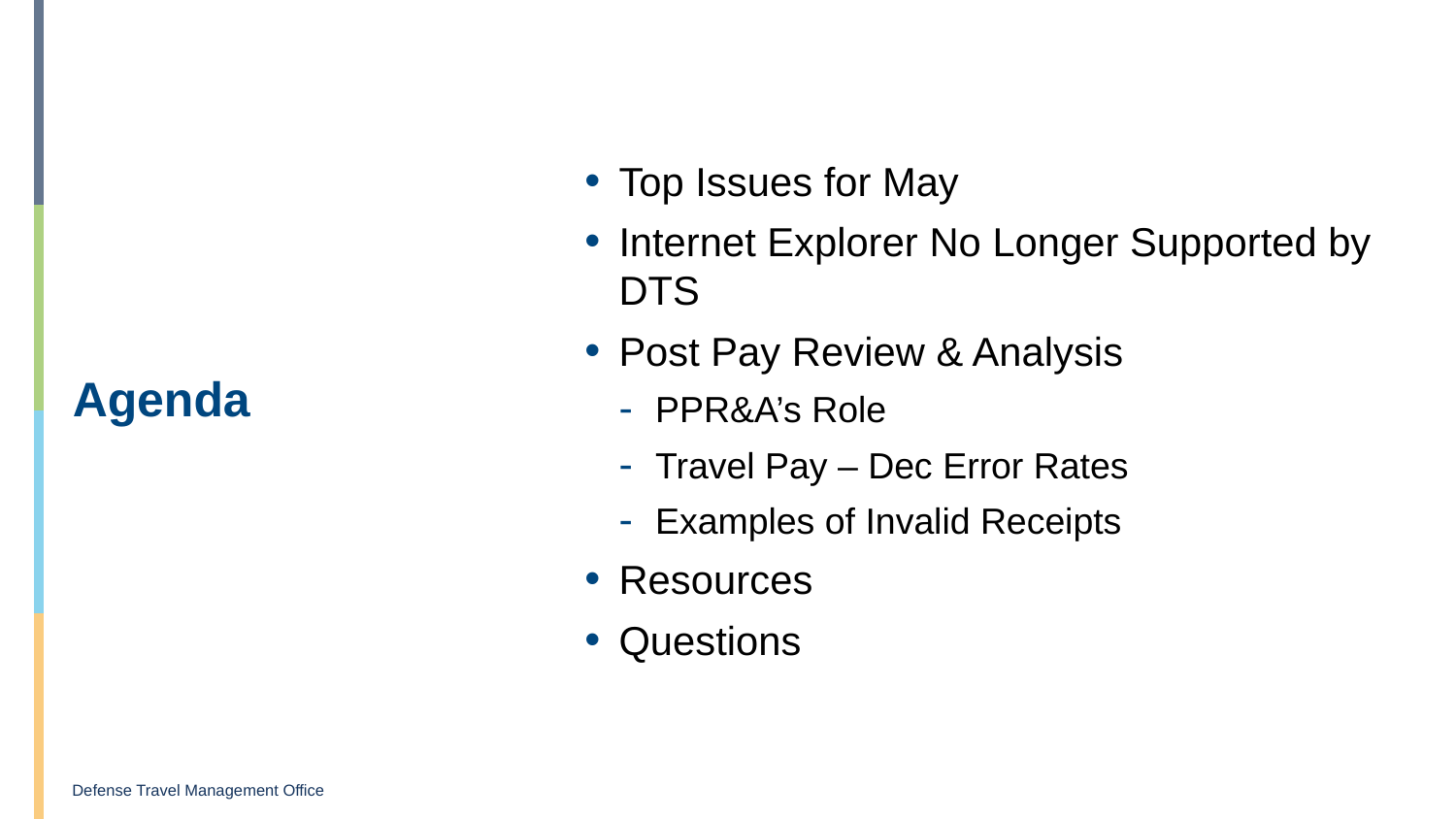

Top Issues for May
Internet Explorer No Longer Supported by DTS
Post Pay Review & Analysis
PPR&A’s Role
Travel Pay – Dec Error Rates
Examples of Invalid Receipts
Resources
Questions